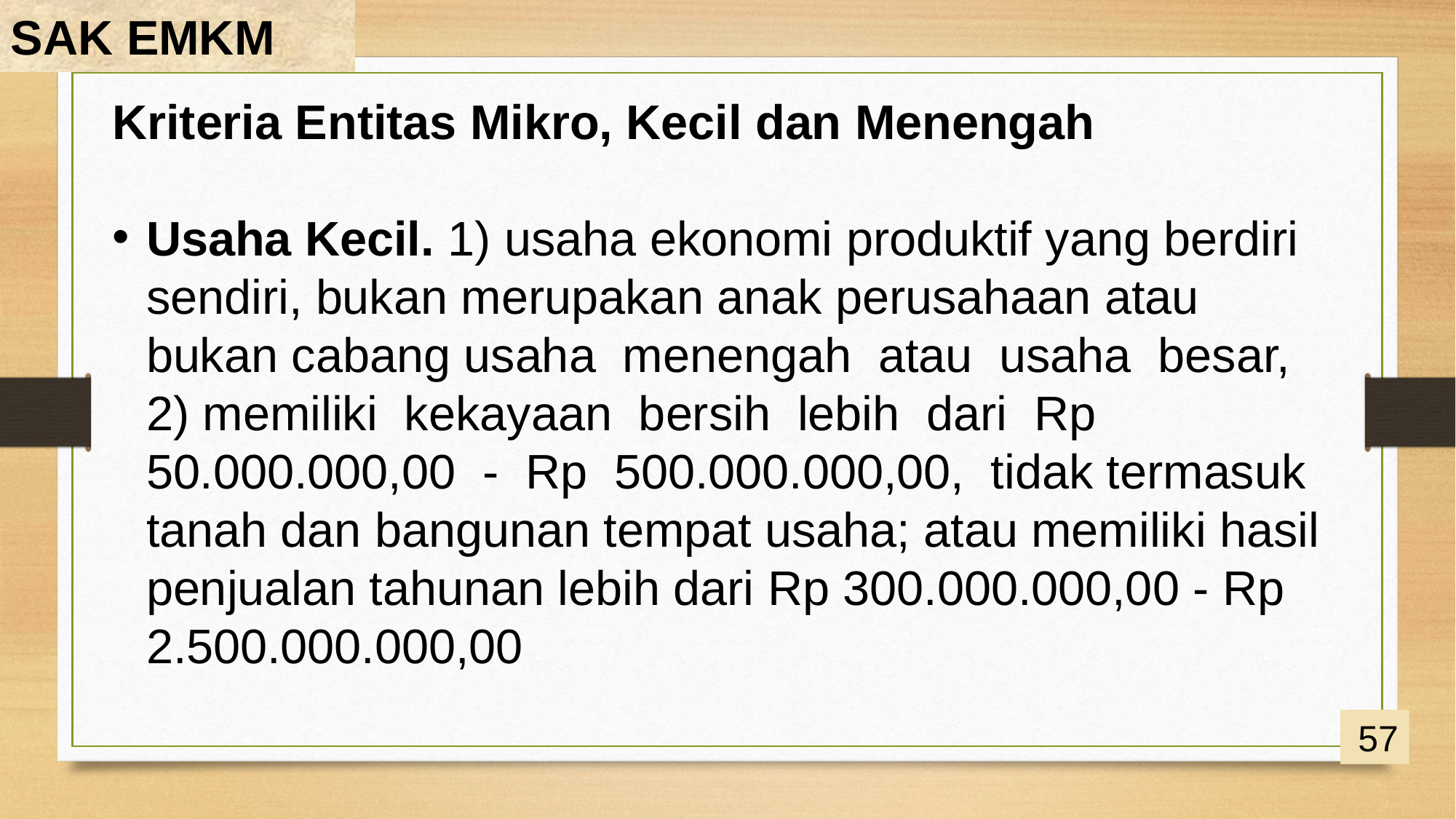

SAK EMKM
Kriteria Entitas Mikro, Kecil dan Menengah

Usaha Kecil. 1) usaha ekonomi produktif yang berdiri sendiri, bukan merupakan anak perusahaan atau bukan cabang usaha  menengah  atau  usaha  besar,  2) memiliki  kekayaan  bersih  lebih  dari  Rp  50.000.000,00  -  Rp  500.000.000,00,  tidak termasuk tanah dan bangunan tempat usaha; atau memiliki hasil penjualan tahunan lebih dari Rp 300.000.000,00 - Rp 2.500.000.000,00
57